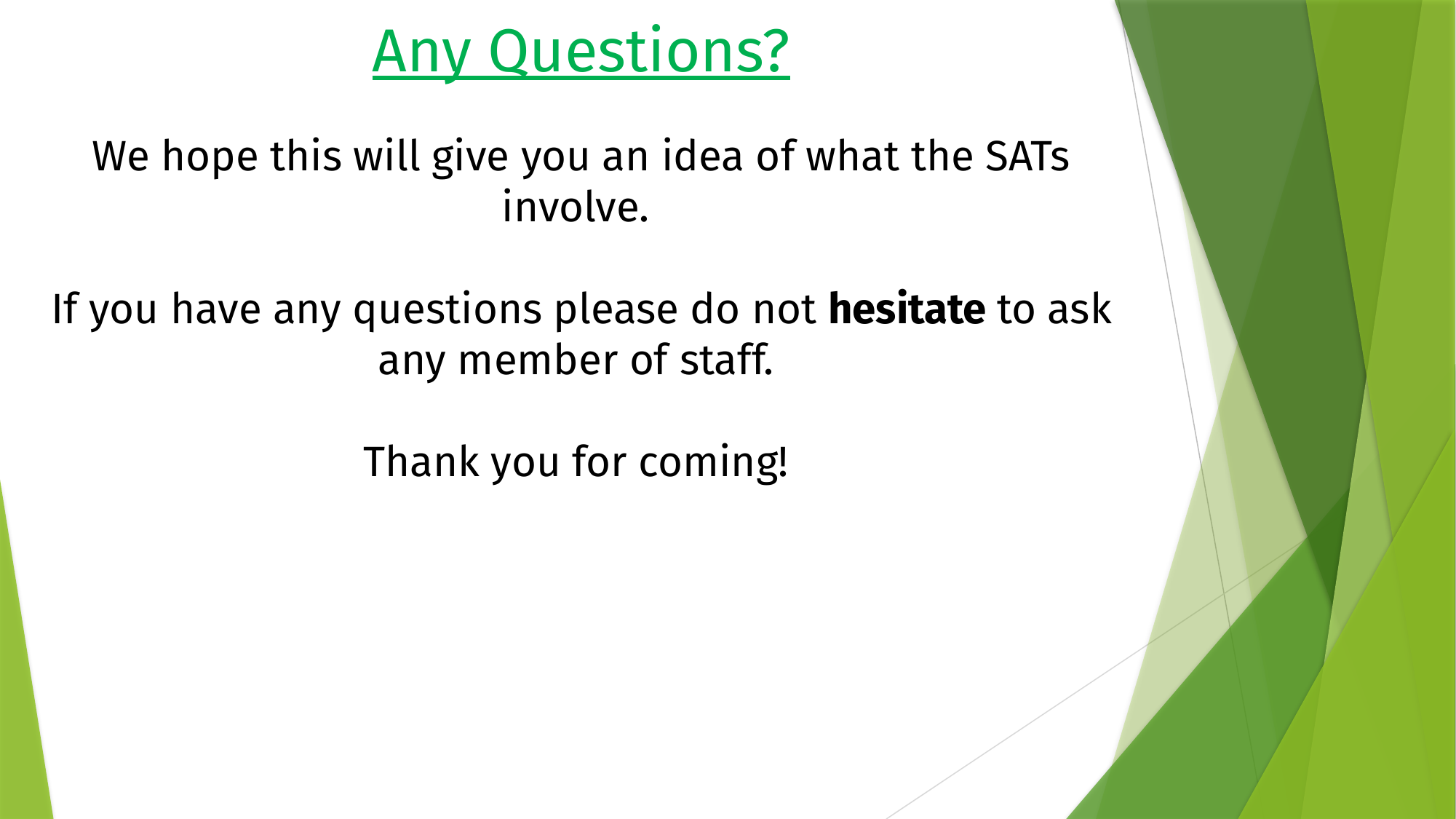

Any Questions?
We hope this will give you an idea of what the SATs involve.

If you have any questions please do not hesitate to ask any member of staff.

Thank you for coming!